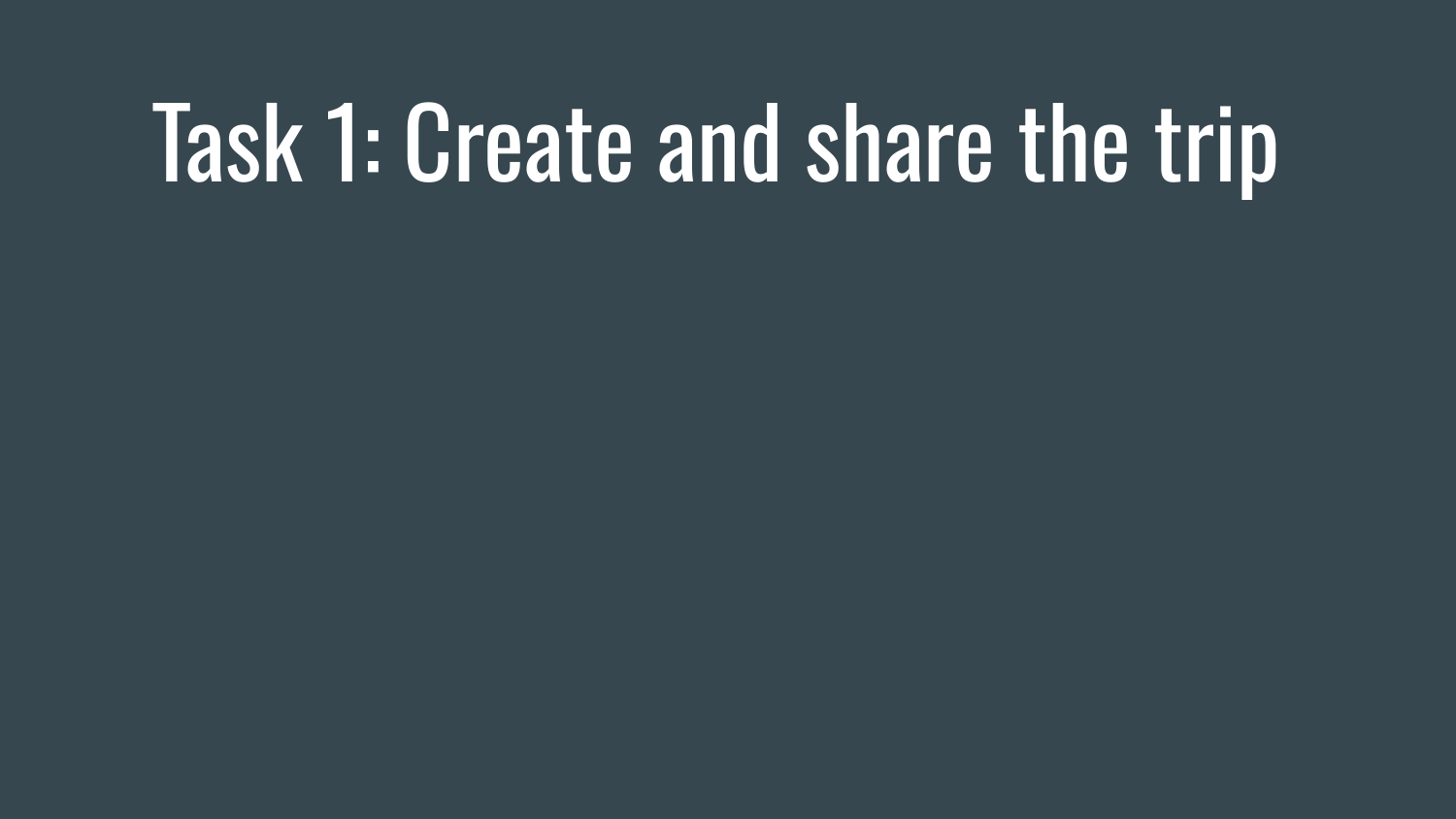

# Task 1: Create and share the trip